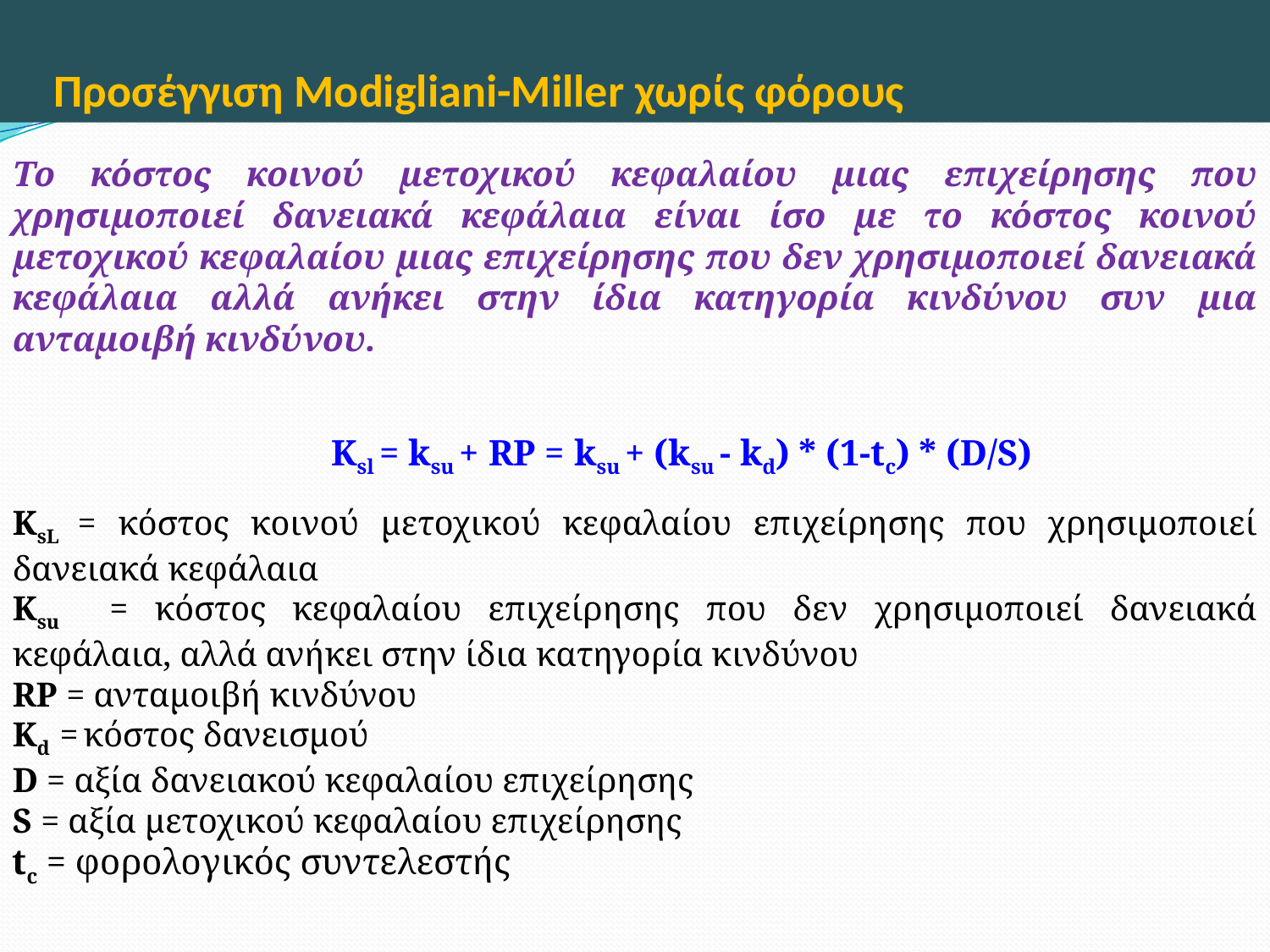

Προσέγγιση Modigliani-Miller χωρίς φόρους

Το κόστος κοινού μετοχικού κεφαλαίου μιας επιχείρησης που χρησιμοποιεί δανειακά κεφάλαια είναι ίσο με το κόστος κοινού μετοχικού κεφαλαίου μιας επιχείρησης που δεν χρησιμοποιεί δανειακά κεφάλαια αλλά ανήκει στην ίδια κατηγορία κινδύνου συν μια ανταμοιβή κινδύνου.

                                   Ksl = ksu + RP = ksu + (ksu - kd) * (1-tc) * (D/S)

KsL = κόστος κοινού μετοχικού κεφαλαίου επιχείρησης που χρησιμοποιεί δανειακά κεφάλαια
Ksu  = κόστος κεφαλαίου επιχείρησης που δεν χρησιμοποιεί δανειακά κεφάλαια, αλλά ανήκει στην ίδια κατηγορία κινδύνου
RP = ανταμοιβή κινδύνου
Kd  = κόστος δανεισμού
D = αξία δανειακού κεφαλαίου επιχείρησης
S = αξία μετοχικού κεφαλαίου επιχείρησης
tc = φορολογικός συντελεστής